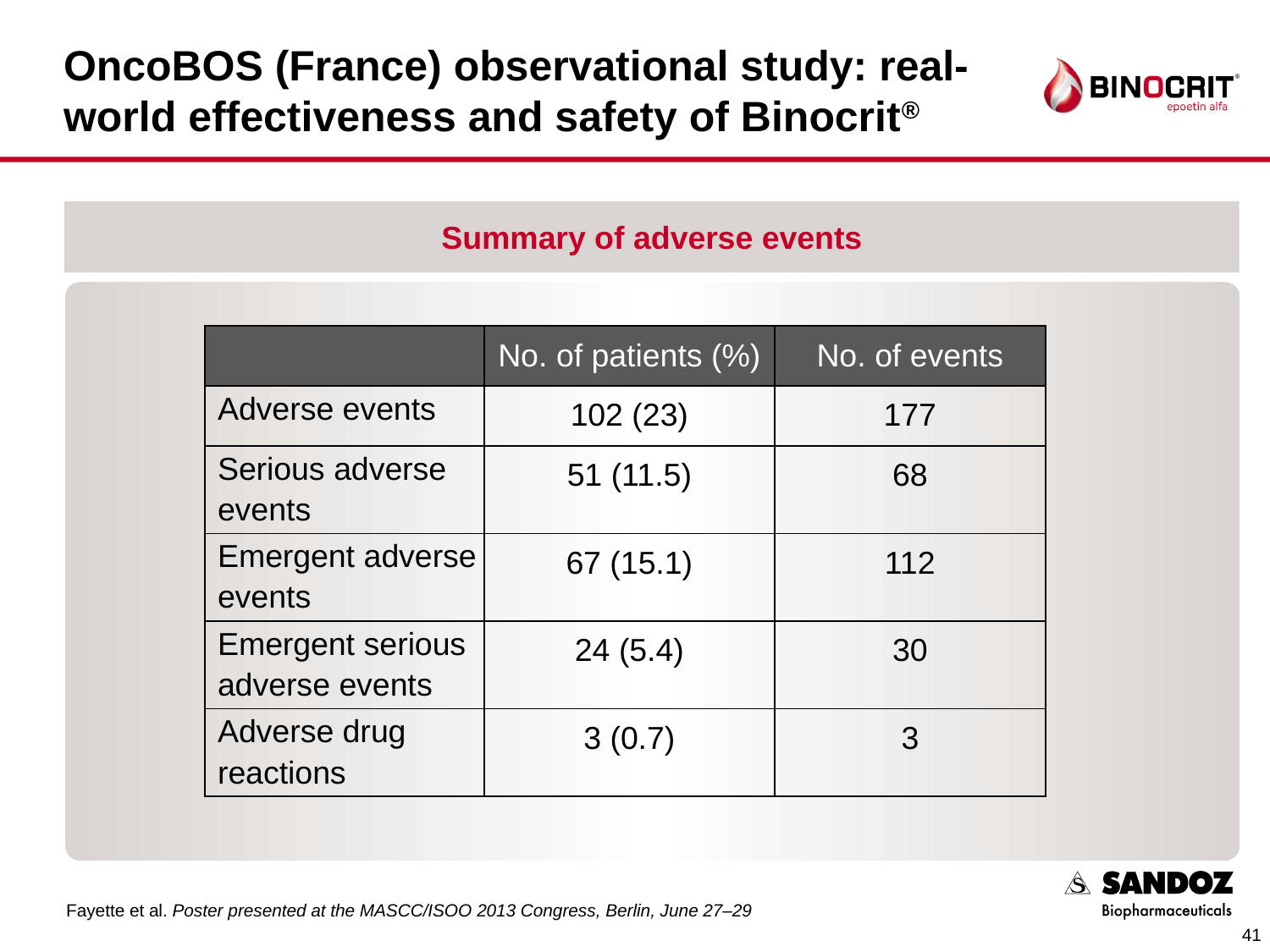

# OncoBOS (France) observational study: real-world effectiveness and safety of Binocrit®
Summary of adverse events
|  | No. of patients (%) | No. of events |
| --- | --- | --- |
| Adverse events | 102 (23) | 177 |
| Serious adverse events | 51 (11.5) | 68 |
| Emergent adverse events | 67 (15.1) | 112 |
| Emergent serious adverse events | 24 (5.4) | 30 |
| Adverse drug reactions | 3 (0.7) | 3 |
Fayette et al. Poster presented at the MASCC/ISOO 2013 Congress, Berlin, June 27–29